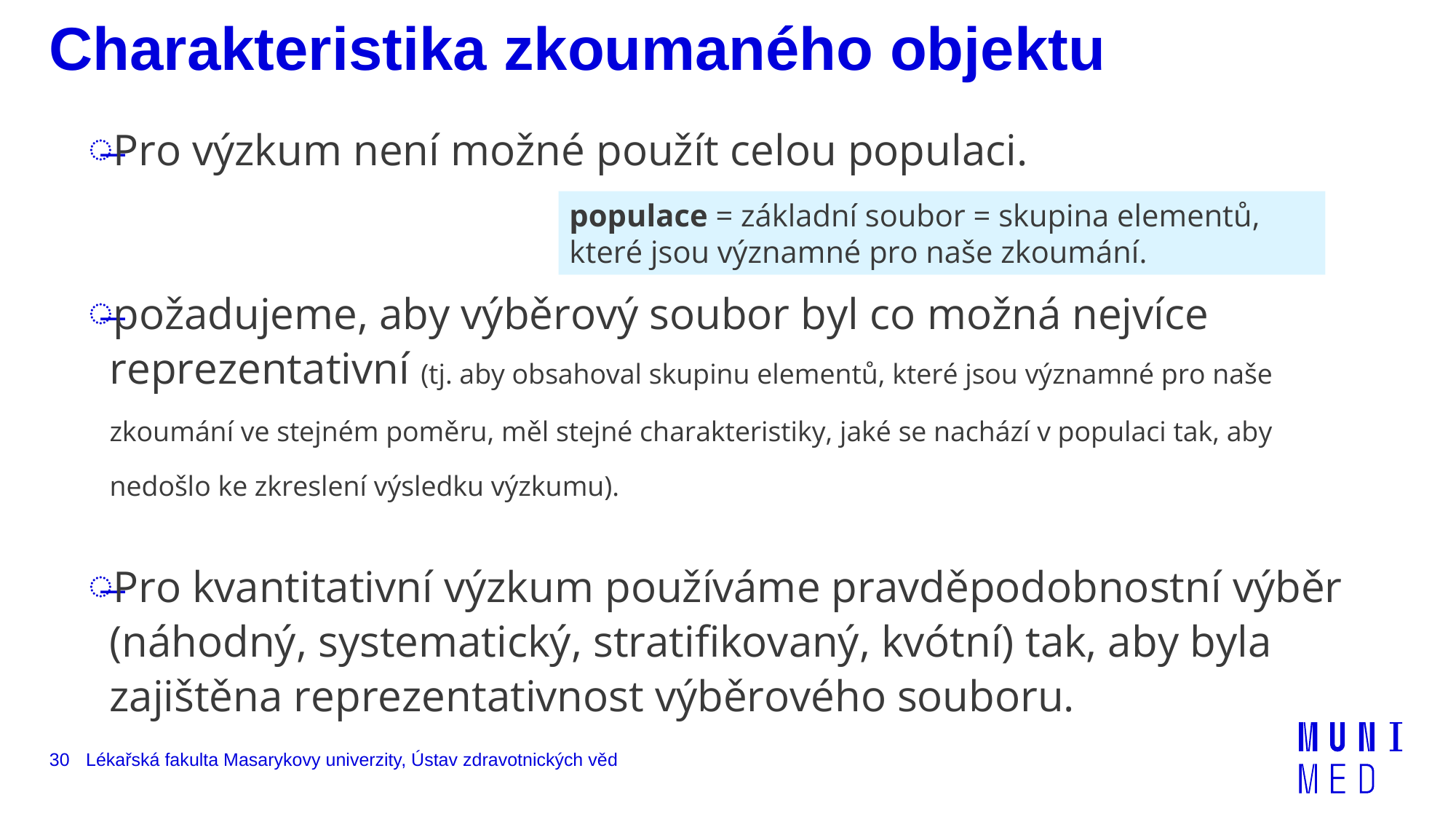

# Charakteristika zkoumaného objektu
Pro výzkum není možné použít celou populaci.

požadujeme, aby výběrový soubor byl co možná nejvíce reprezentativní (tj. aby obsahoval skupinu elementů, které jsou významné pro naše zkoumání ve stejném poměru, měl stejné charakteristiky, jaké se nachází v populaci tak, aby nedošlo ke zkreslení výsledku výzkumu).

Pro kvantitativní výzkum používáme pravděpodobnostní výběr (náhodný, systematický, stratifikovaný, kvótní) tak, aby byla zajištěna reprezentativnost výběrového souboru.
populace = základní soubor = skupina elementů, které jsou významné pro naše zkoumání.
30
Lékařská fakulta Masarykovy univerzity, Ústav zdravotnických věd